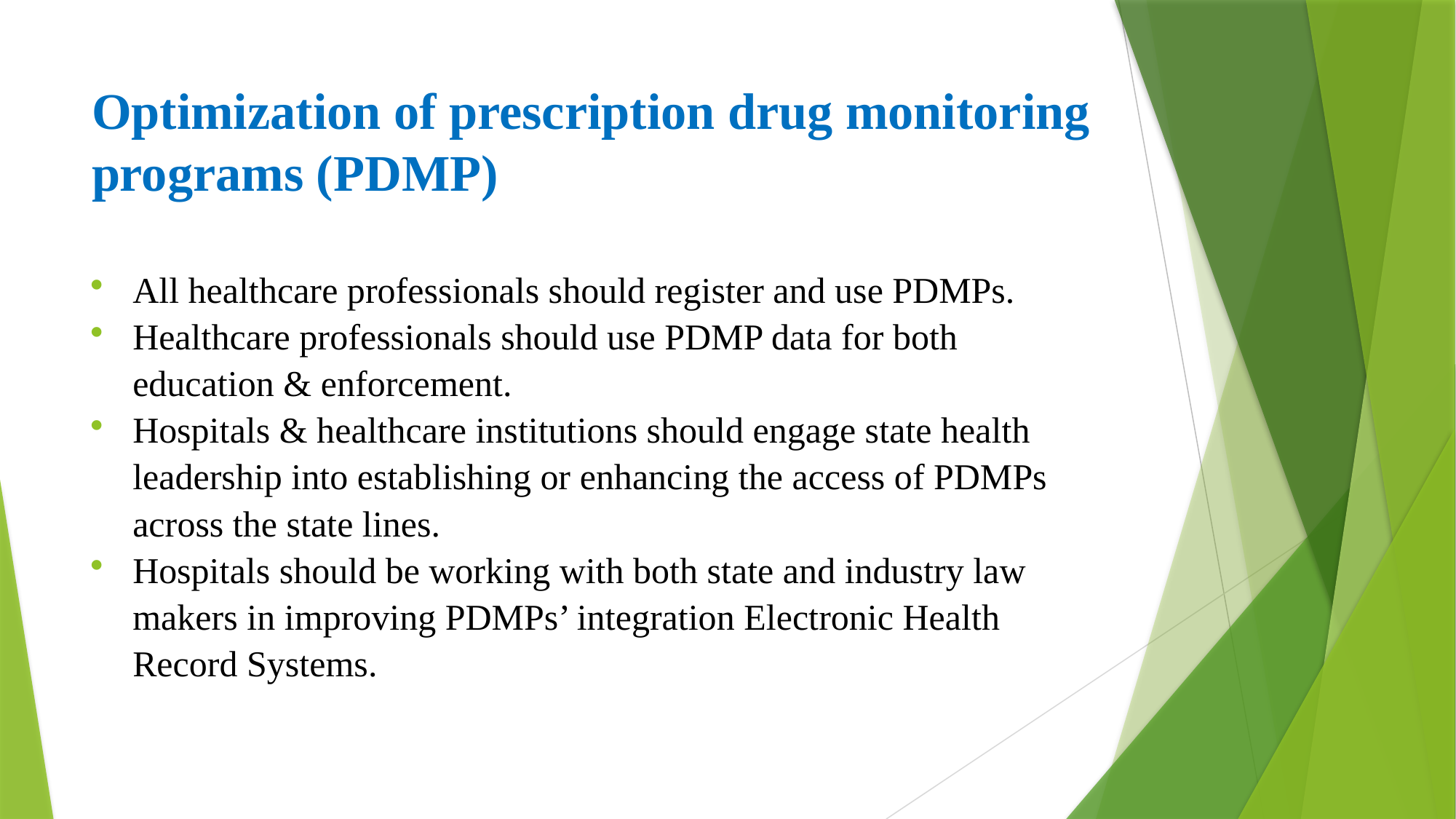

# Optimization of prescription drug monitoring programs (PDMP)
All healthcare professionals should register and use PDMPs.
Healthcare professionals should use PDMP data for both education & enforcement.
Hospitals & healthcare institutions should engage state health leadership into establishing or enhancing the access of PDMPs across the state lines.
Hospitals should be working with both state and industry law makers in improving PDMPs’ integration Electronic Health Record Systems.